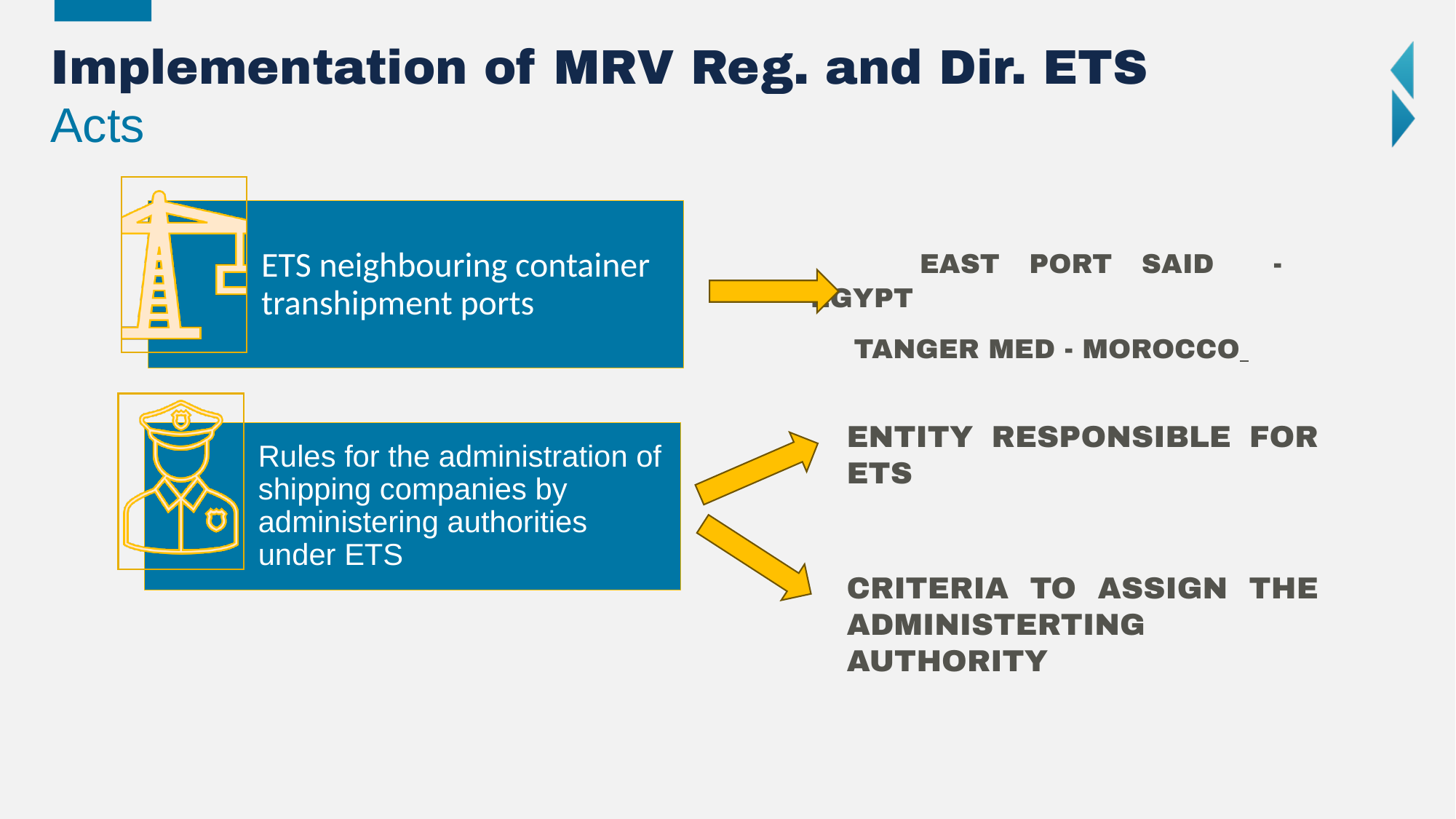

Implementation of MRV Reg. and Dir. ETS
Acts
ETS neighbouring container transhipment ports
	EAST PORT SAID  - EGYPT
TANGER MED - MOROCCO
Rules for the administration of shipping companies by administering authorities under ETS

ENTITY RESPONSIBLE FOR ETS

CRITERIA TO ASSIGN THE ADMINISTERTING AUTHORITY